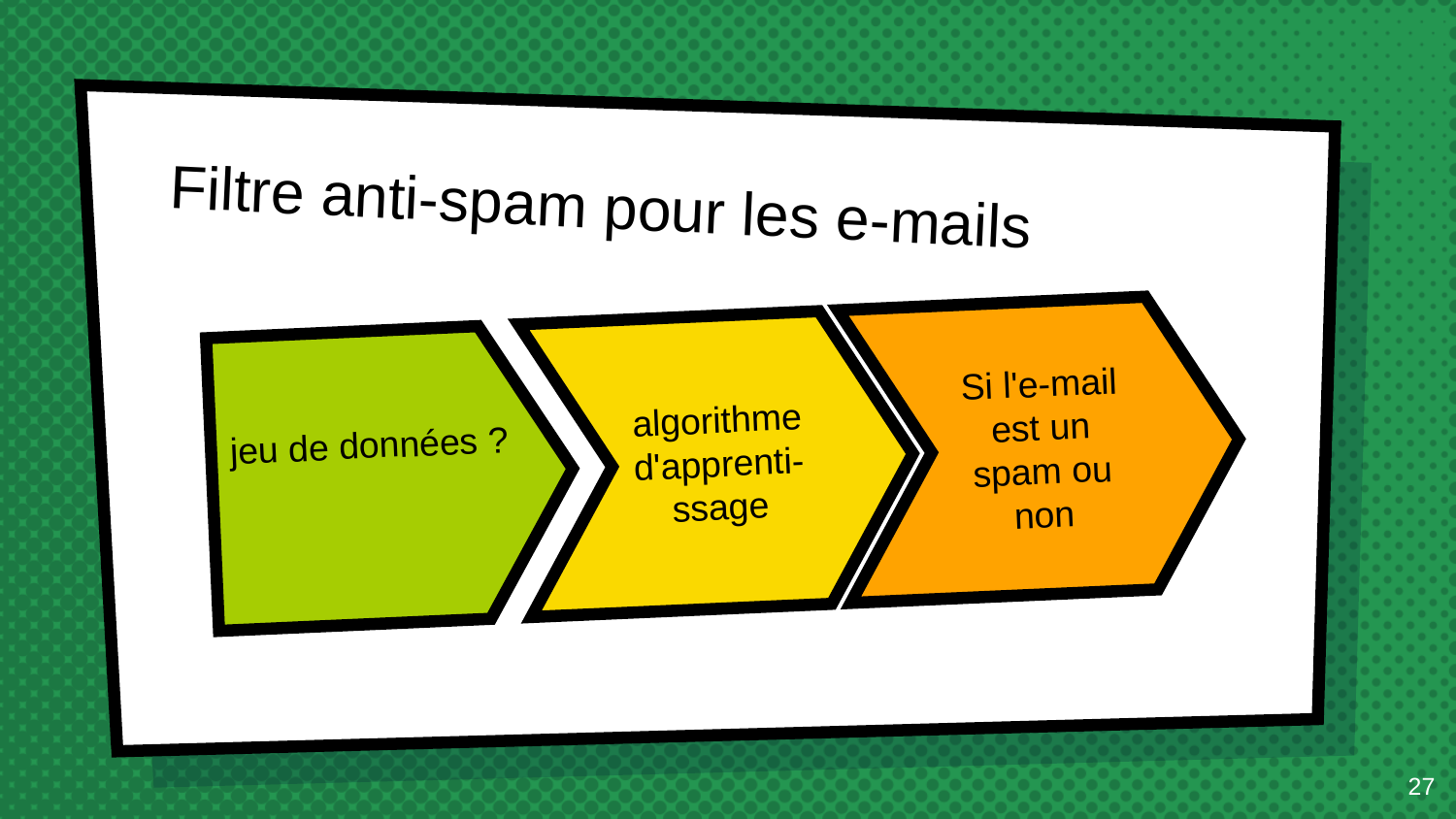

# Filtre anti-spam pour les e-mails
Si l'e-mail est un spam ou non
algorithme d'apprenti- ssage
jeu de données ?

27